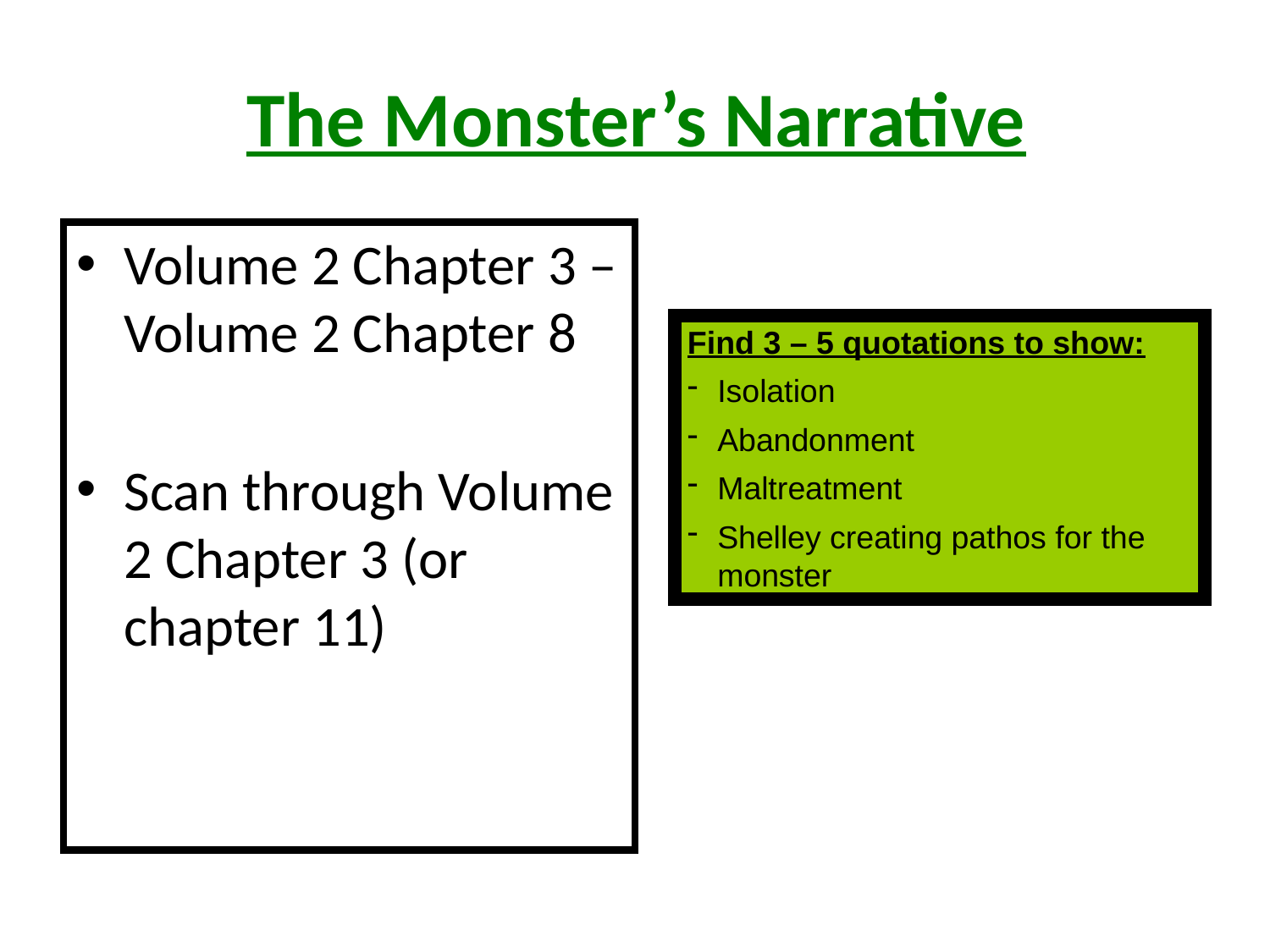

# The Monster’s Narrative
Volume 2 Chapter 3 – Volume 2 Chapter 8

Scan through Volume 2 Chapter 3 (or chapter 11)
Find 3 – 5 quotations to show:
Isolation
Abandonment
Maltreatment
Shelley creating pathos for the monster